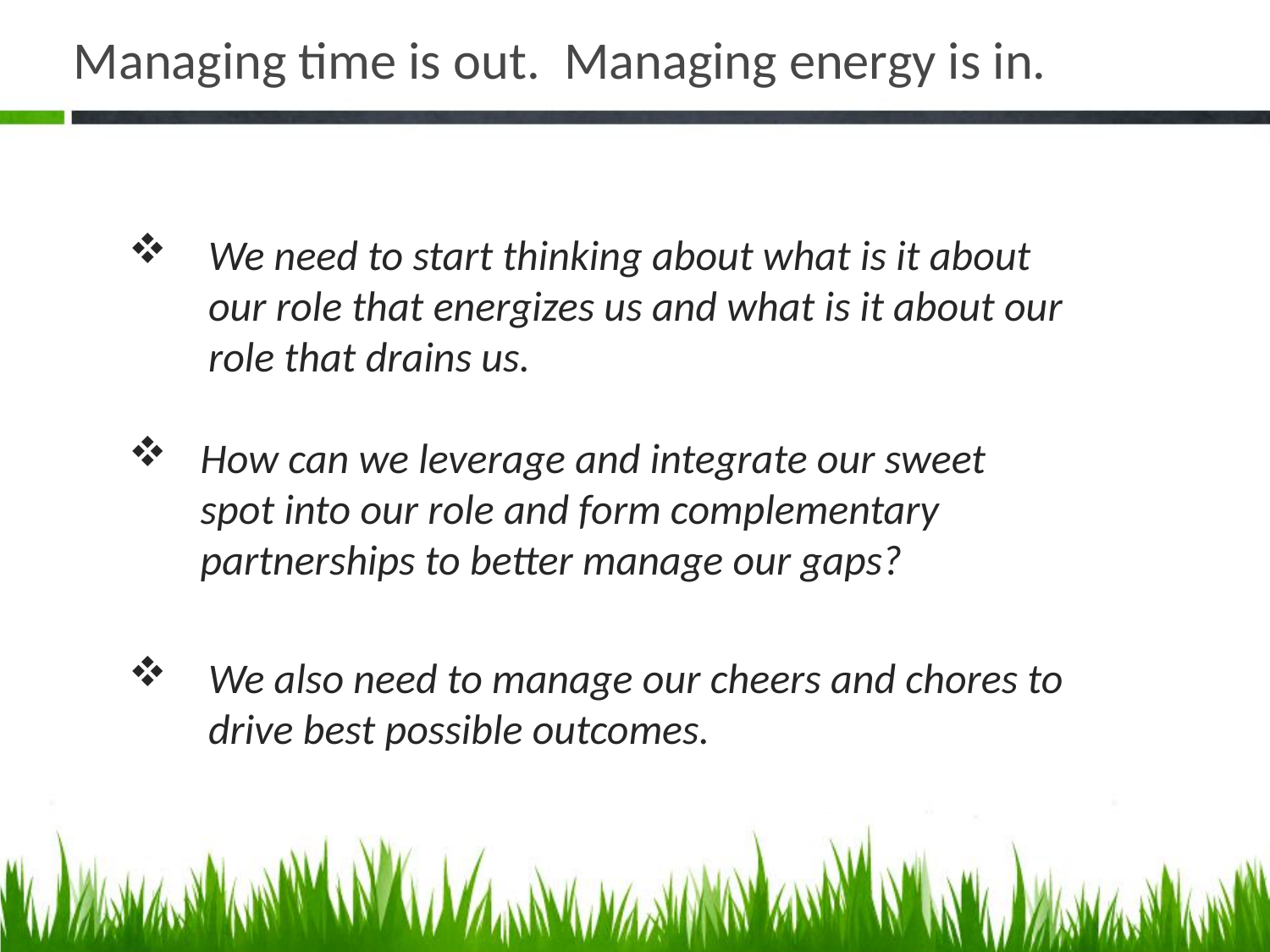

# Managing time is out.  Managing energy is in.
We need to start thinking about what is it about our role that energizes us and what is it about our role that drains us.

How can we leverage and integrate our sweet spot into our role and form complementary partnerships to better manage our gaps?

We also need to manage our cheers and chores to drive best possible outcomes.